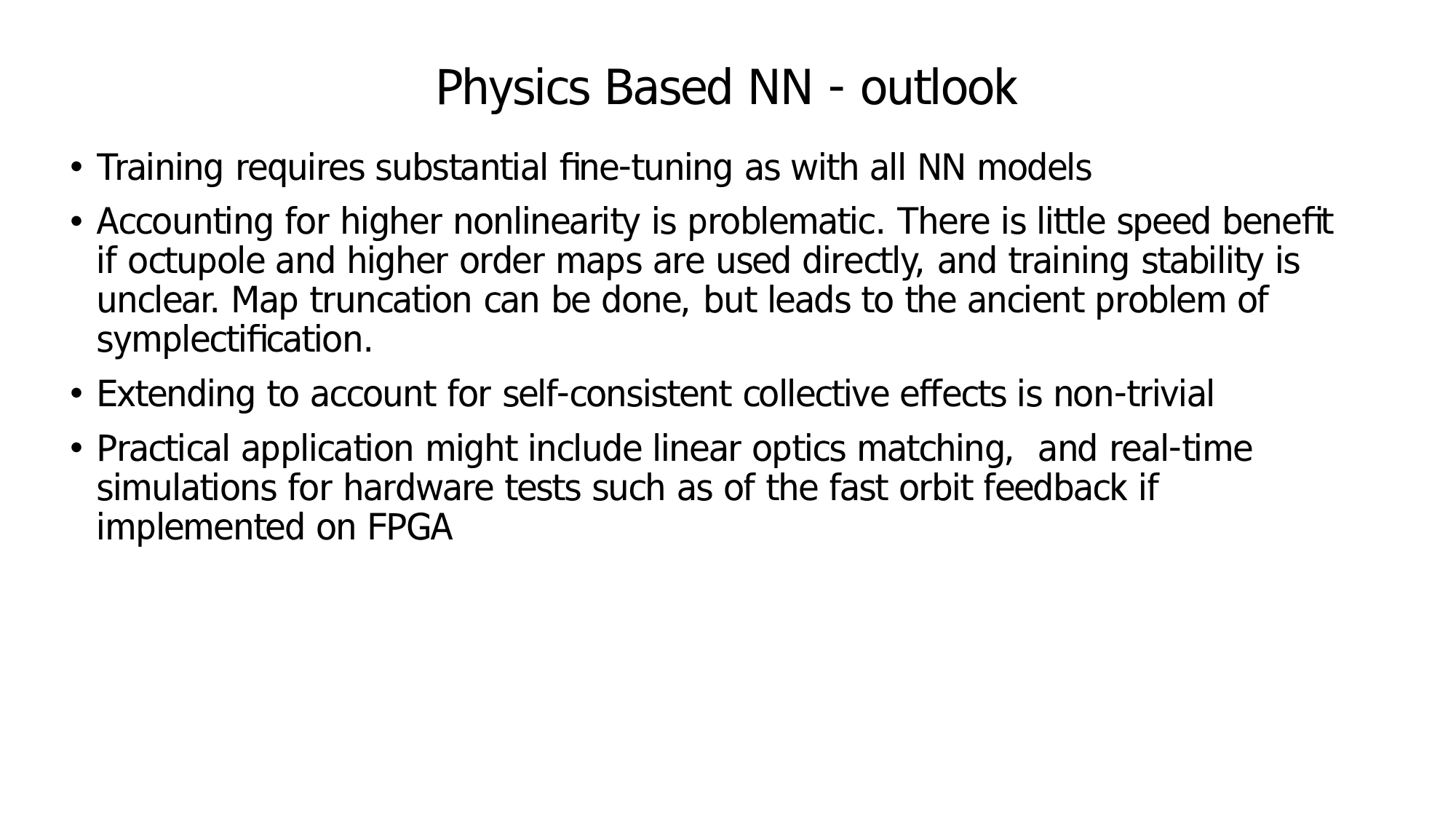

# Physics Based NN - outlook
Training requires substantial fine-tuning as with all NN models
Accounting for higher nonlinearity is problematic. There is little speed benefit if octupole and higher order maps are used directly, and training stability is unclear. Map truncation can be done, but leads to the ancient problem of symplectification.
Extending to account for self-consistent collective effects is non-trivial
Practical application might include linear optics matching,  and real-time simulations for hardware tests such as of the fast orbit feedback if implemented on FPGA